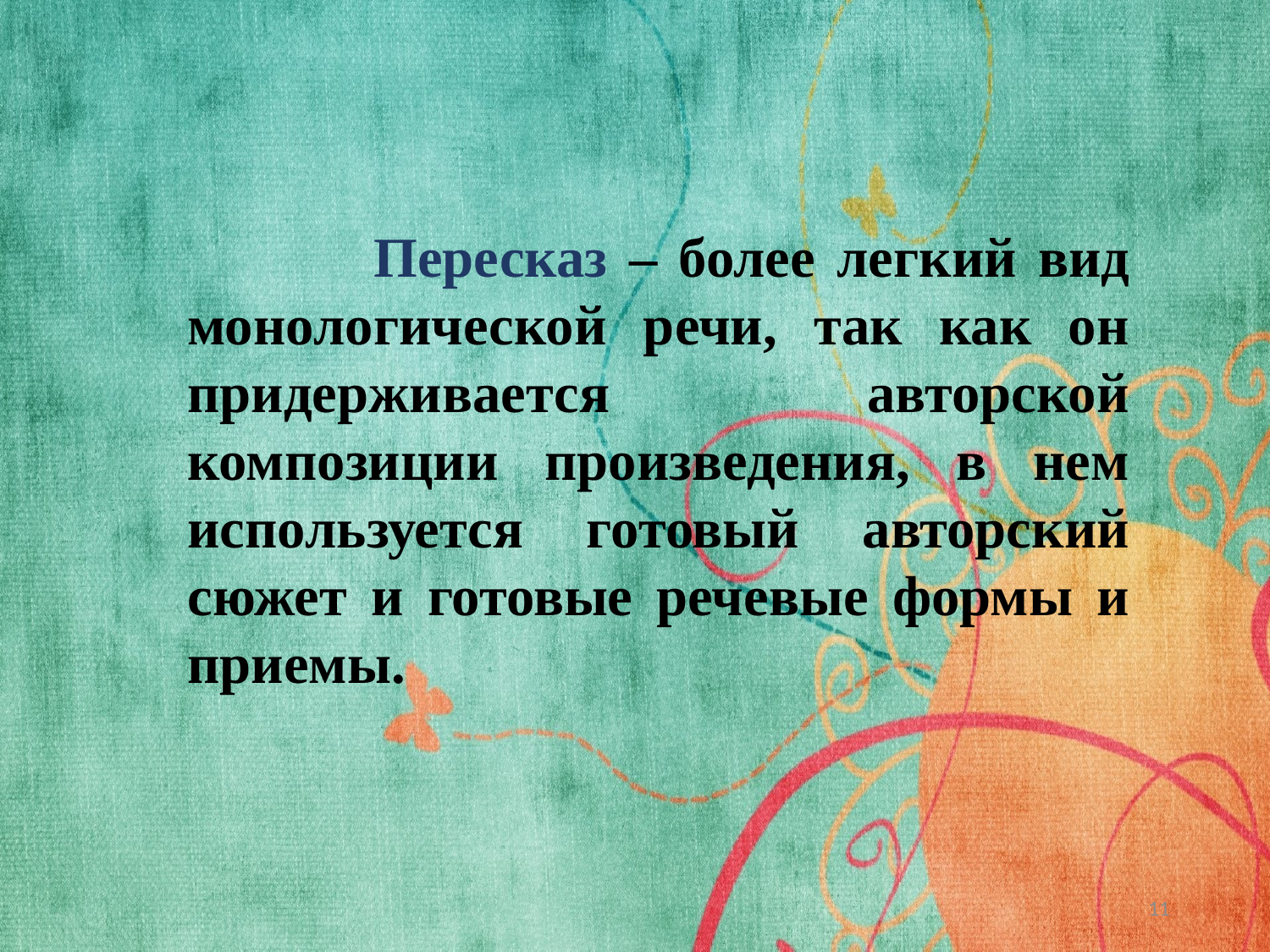

#
           Пересказ – более легкий вид монологической речи, так как он придерживается авторской композиции произведения, в нем используется готовый авторский сюжет и готовые речевые формы и приемы.

11